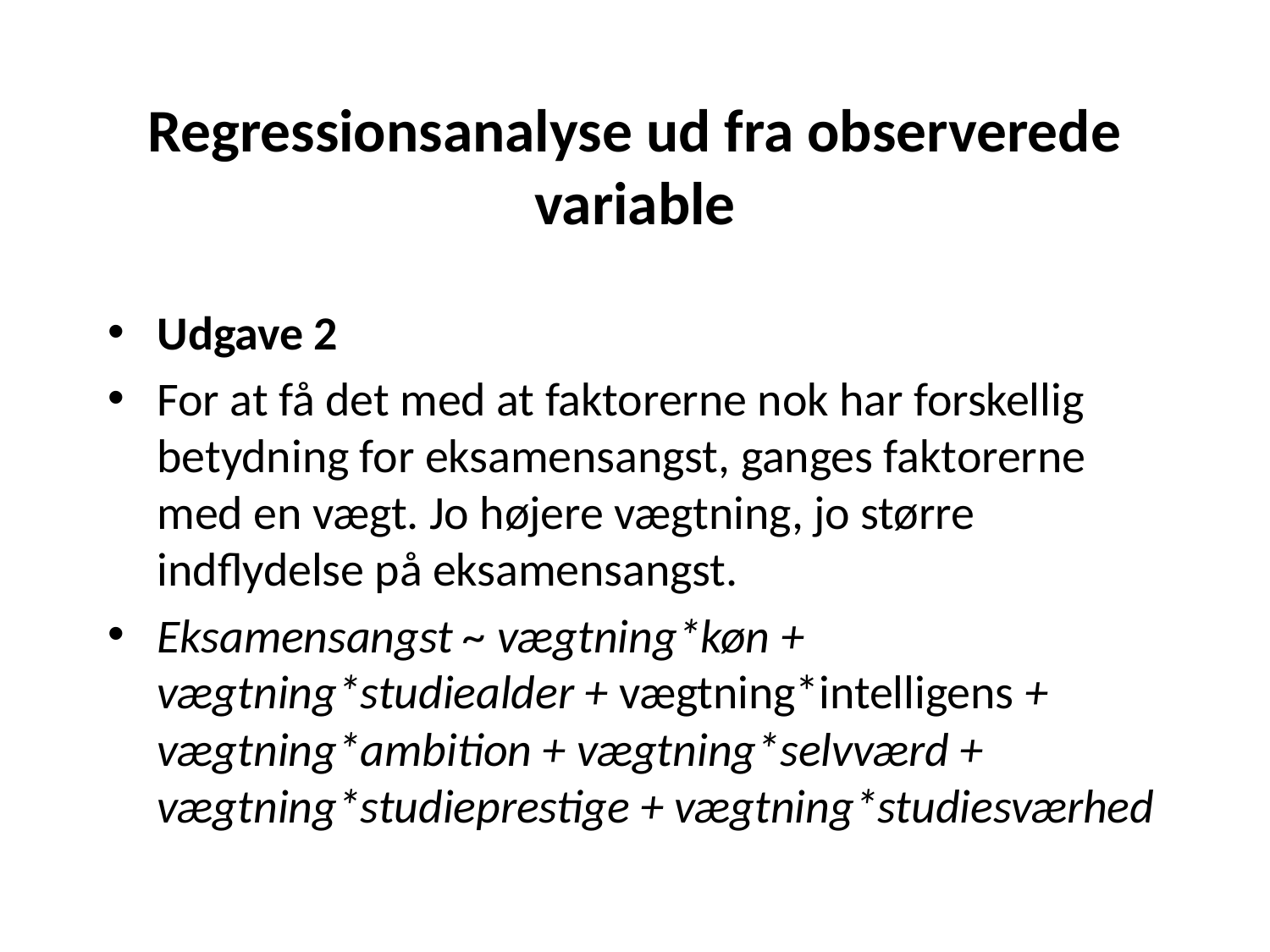

# Regressionsanalyse ud fra observerede variable
Udgave 2
For at få det med at faktorerne nok har forskellig betydning for eksamensangst, ganges faktorerne med en vægt. Jo højere vægtning, jo større indflydelse på eksamensangst.
Eksamensangst ~ vægtning*køn + vægtning*studiealder + vægtning*intelligens + vægtning*ambition + vægtning*selvværd + vægtning*studieprestige + vægtning*studiesværhed